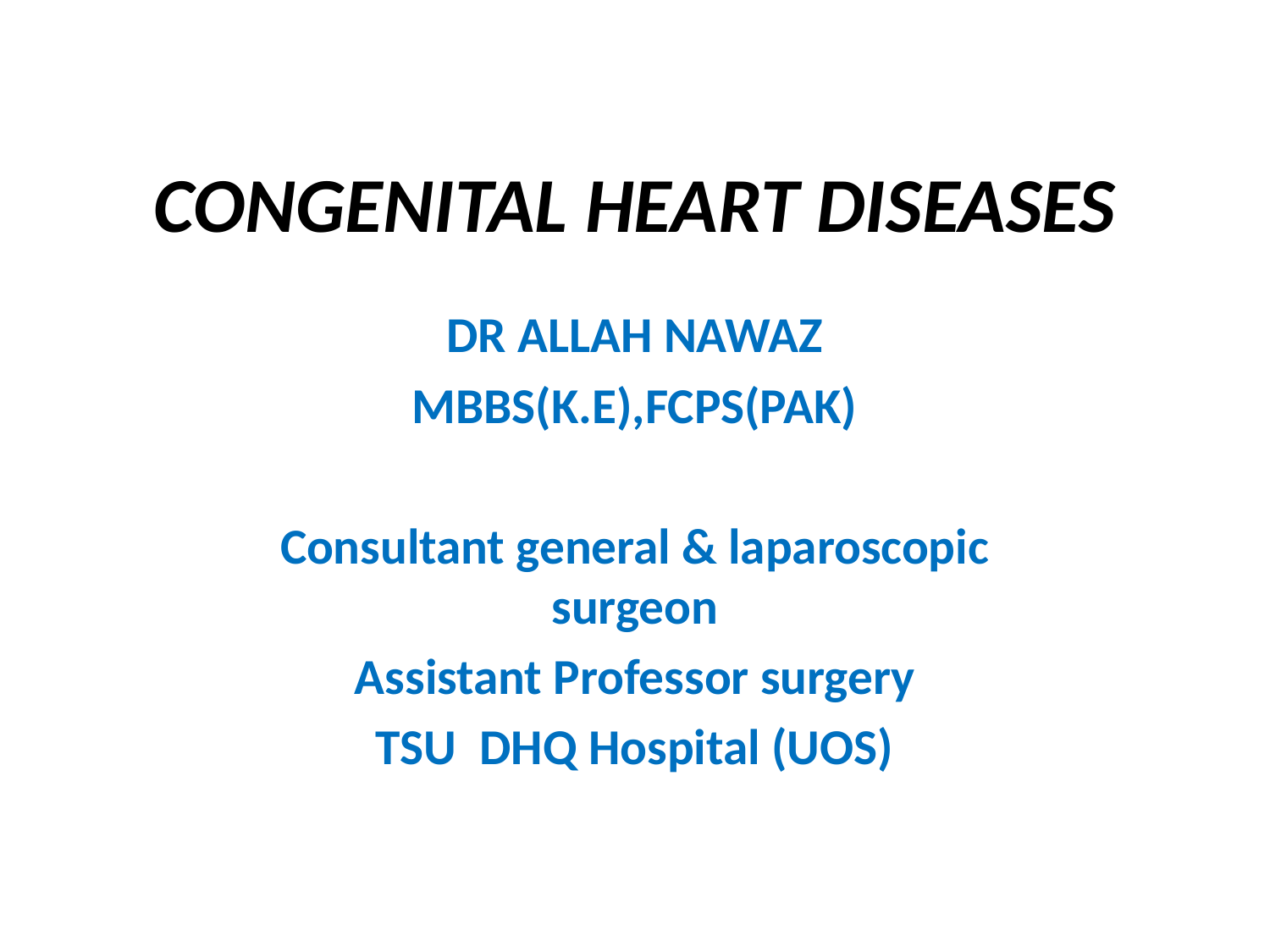

# CONGENITAL HEART DISEASES
DR ALLAH NAWAZ
MBBS(K.E),FCPS(PAK)

Consultant general & laparoscopic surgeon
Assistant Professor surgery
TSU  DHQ Hospital (UOS)